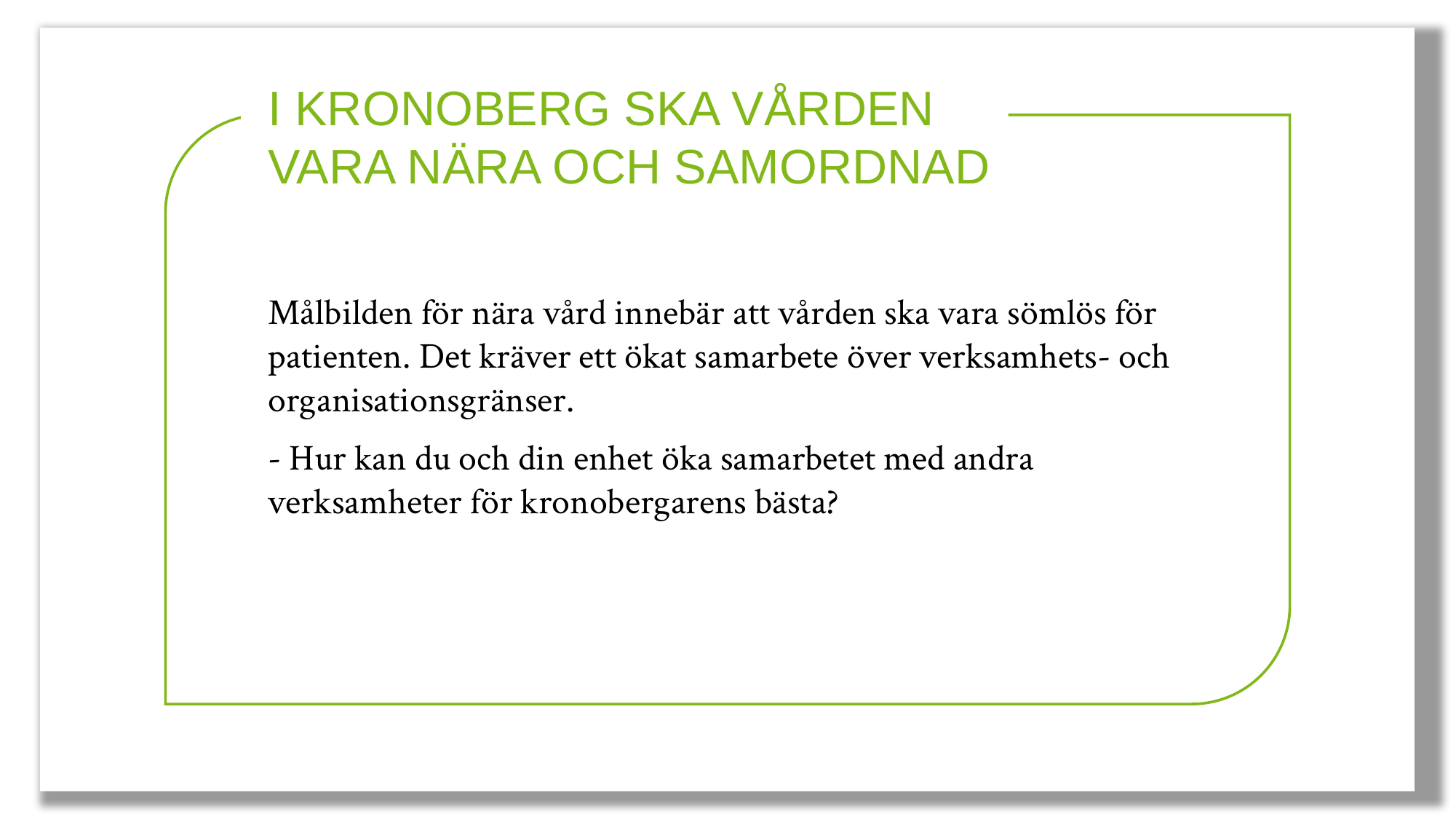

I KRONOBERG SKA VÅRDEN VARA NÄRA OCH SAMORDNAD

Målbilden för nära vård innebär att vården ska vara sömlös för patienten. Det kräver ett ökat samarbete över verksamhets- och organisationsgränser.

- Hur kan du och din enhet öka samarbetet med andra verksamheter för kronobergarens bästa?